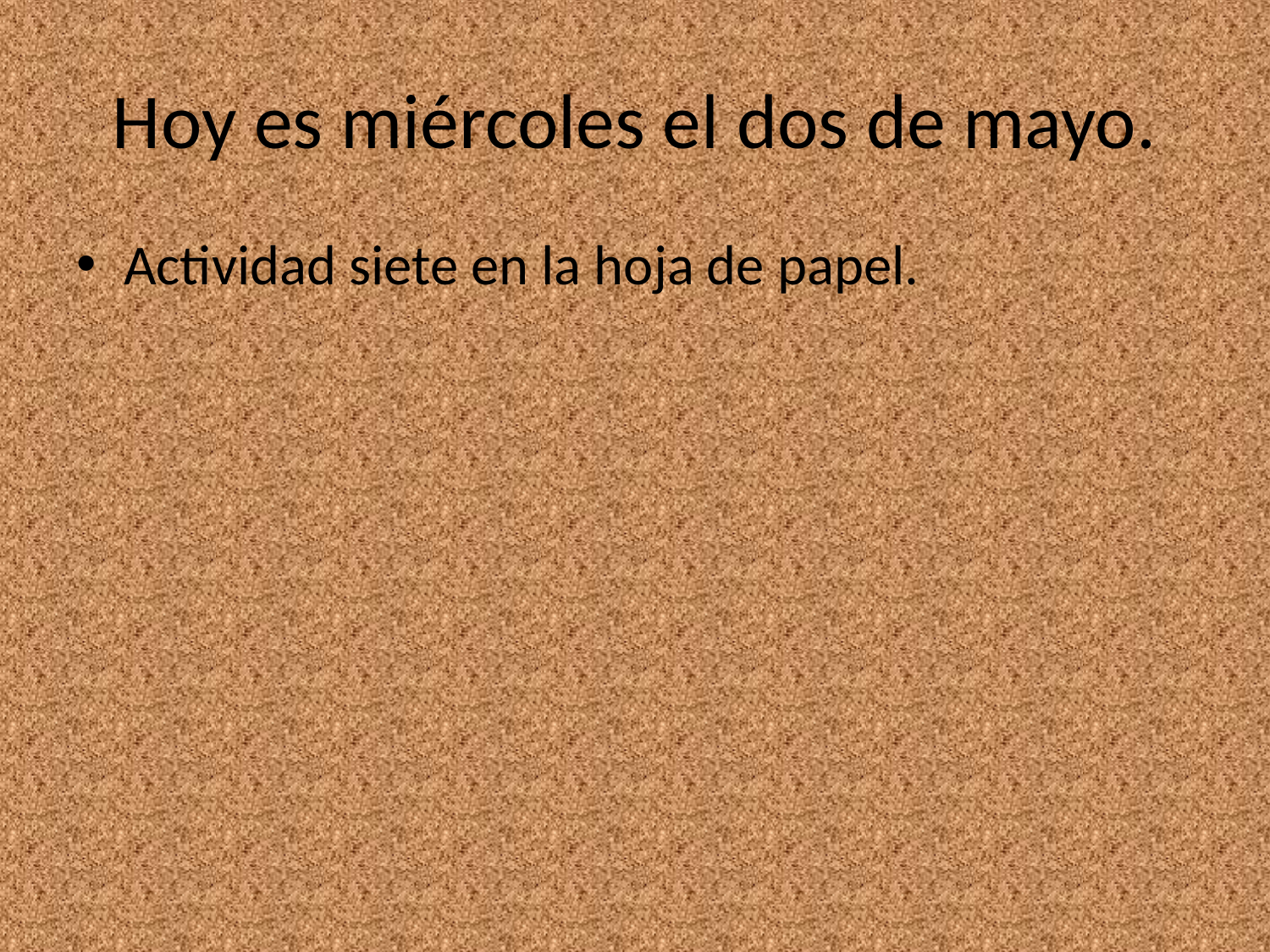

# Hoy es miércoles el dos de mayo.
Actividad siete en la hoja de papel.